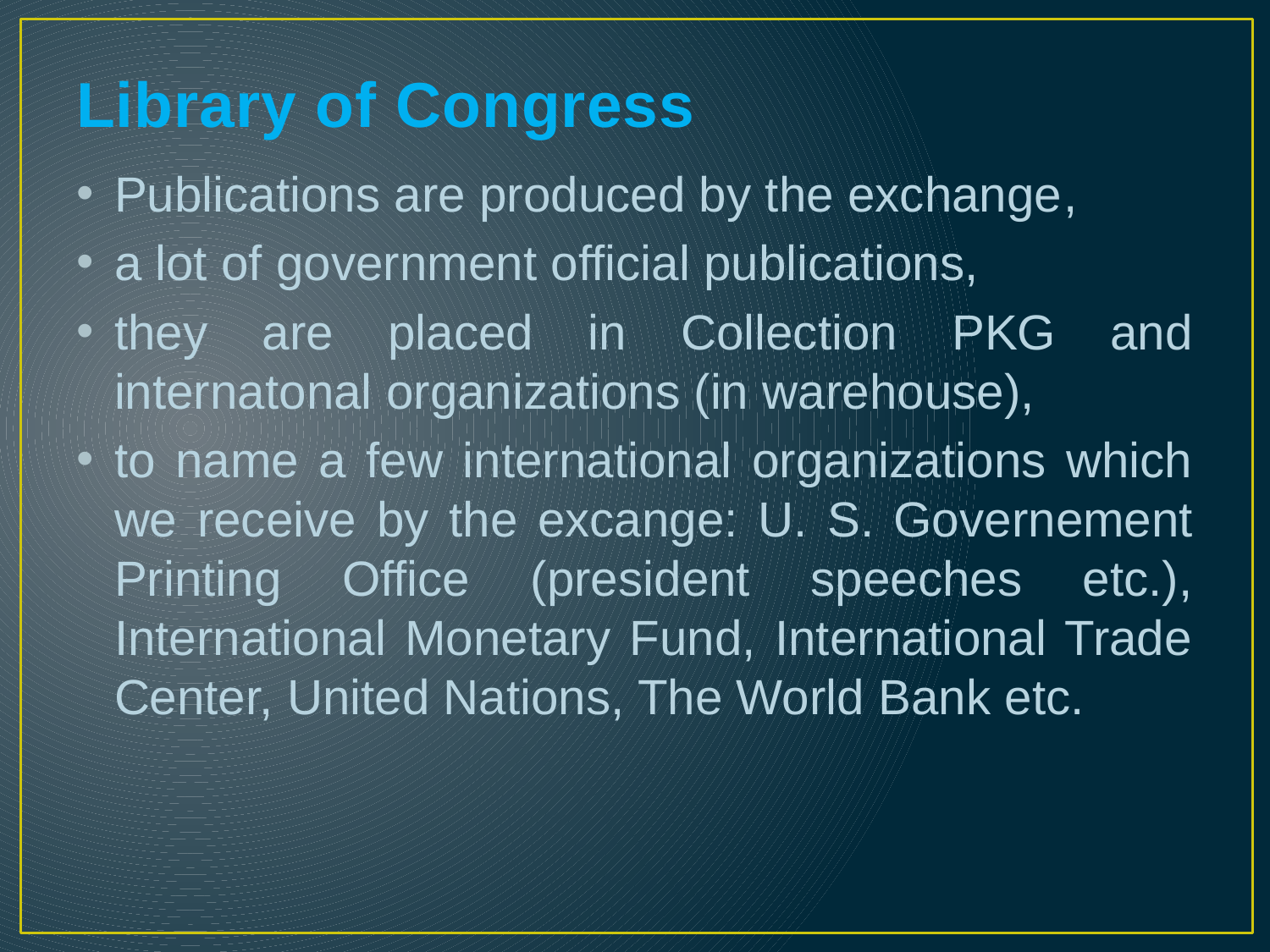

# Library of Congress
Publications are produced by the exchange,
a lot of government official publications,
they are placed in Collection PKG and internatonal organizations (in warehouse),
to name a few international organizations which we receive by the excange: U. S. Governement Printing Office (president speeches etc.), International Monetary Fund, International Trade Center, United Nations, The World Bank etc.